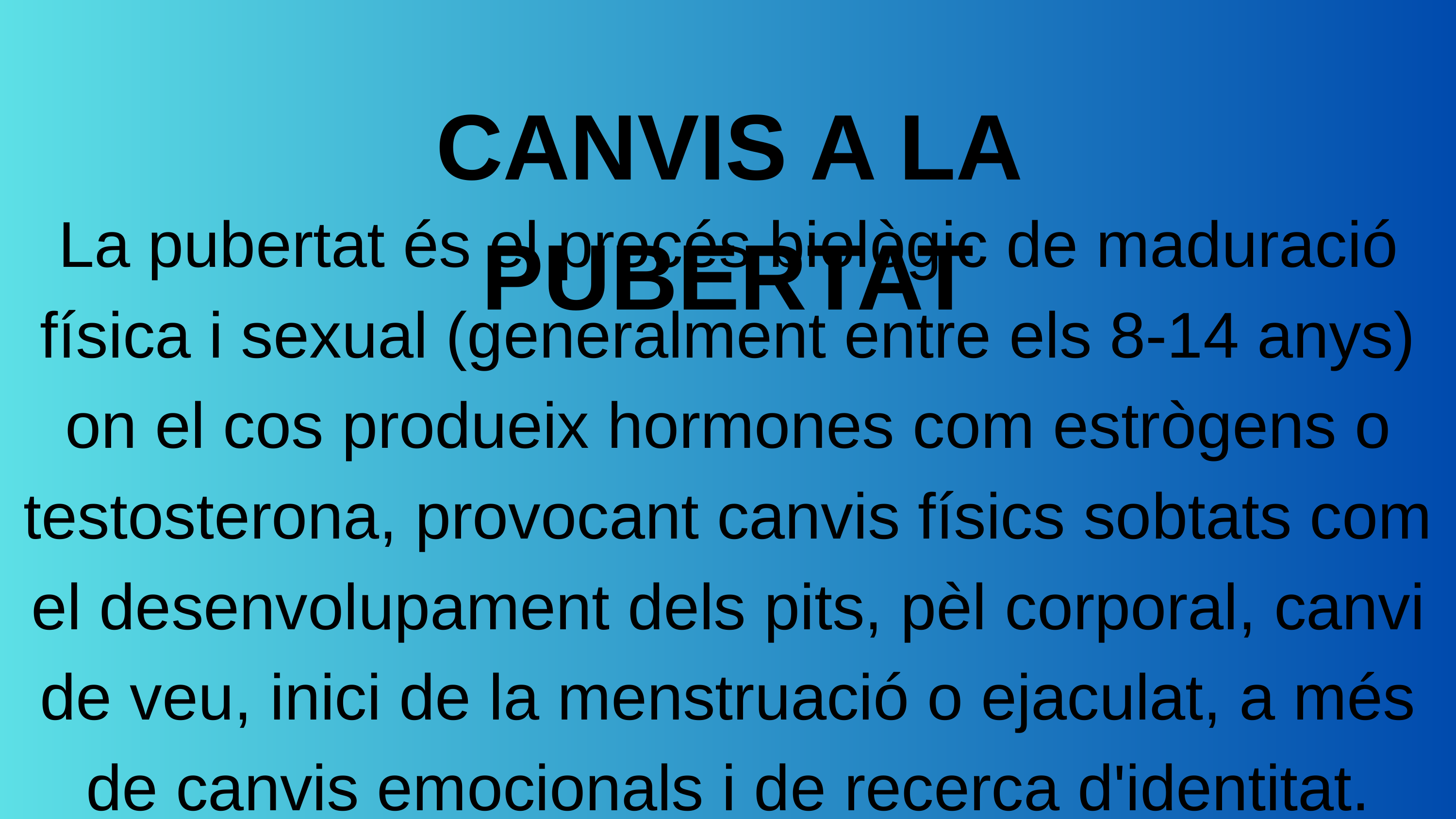

CANVIS A LA PUBERTAT
La pubertat és el procés biològic de maduració física i sexual (generalment entre els 8-14 anys) on el cos produeix hormones com estrògens o testosterona, provocant canvis físics sobtats com el desenvolupament dels pits, pèl corporal, canvi de veu, inici de la menstruació o ejaculat, a més de canvis emocionals i de recerca d'identitat.